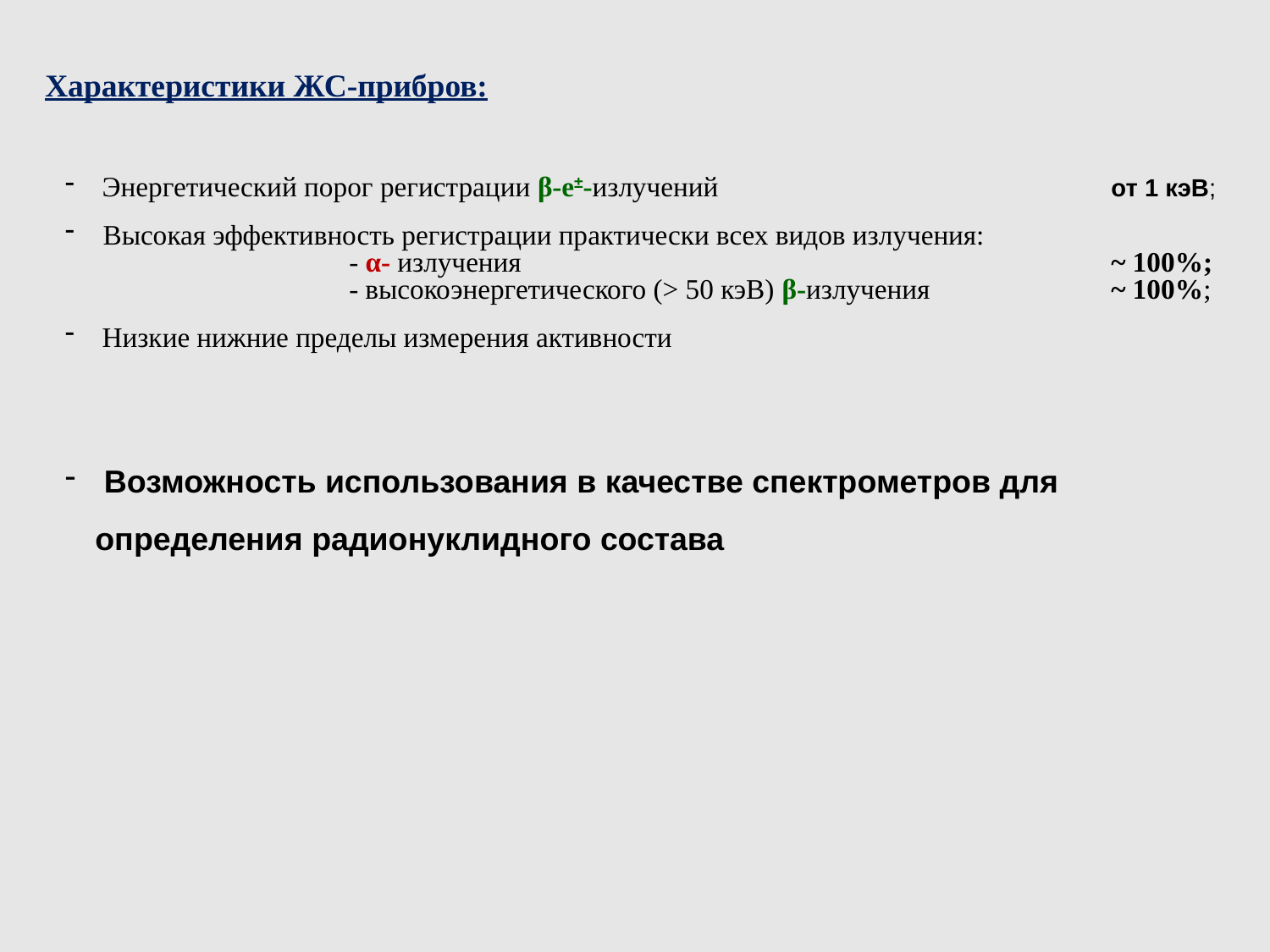

Характеристики ЖС-прибров:

 Энергетический порог регистрации β-e±-излучений  			от 1 кэВ;
 Высокая эффективность регистрации практически всех видов излучения:
	             	- α- излучения 					~ 100%;
	             	- высокоэнергетического (> 50 кэВ) β-излучения		~ 100%;
 Низкие нижние пределы измерения активности
 Возможность использования в качестве спектрометров для определения радионуклидного состава